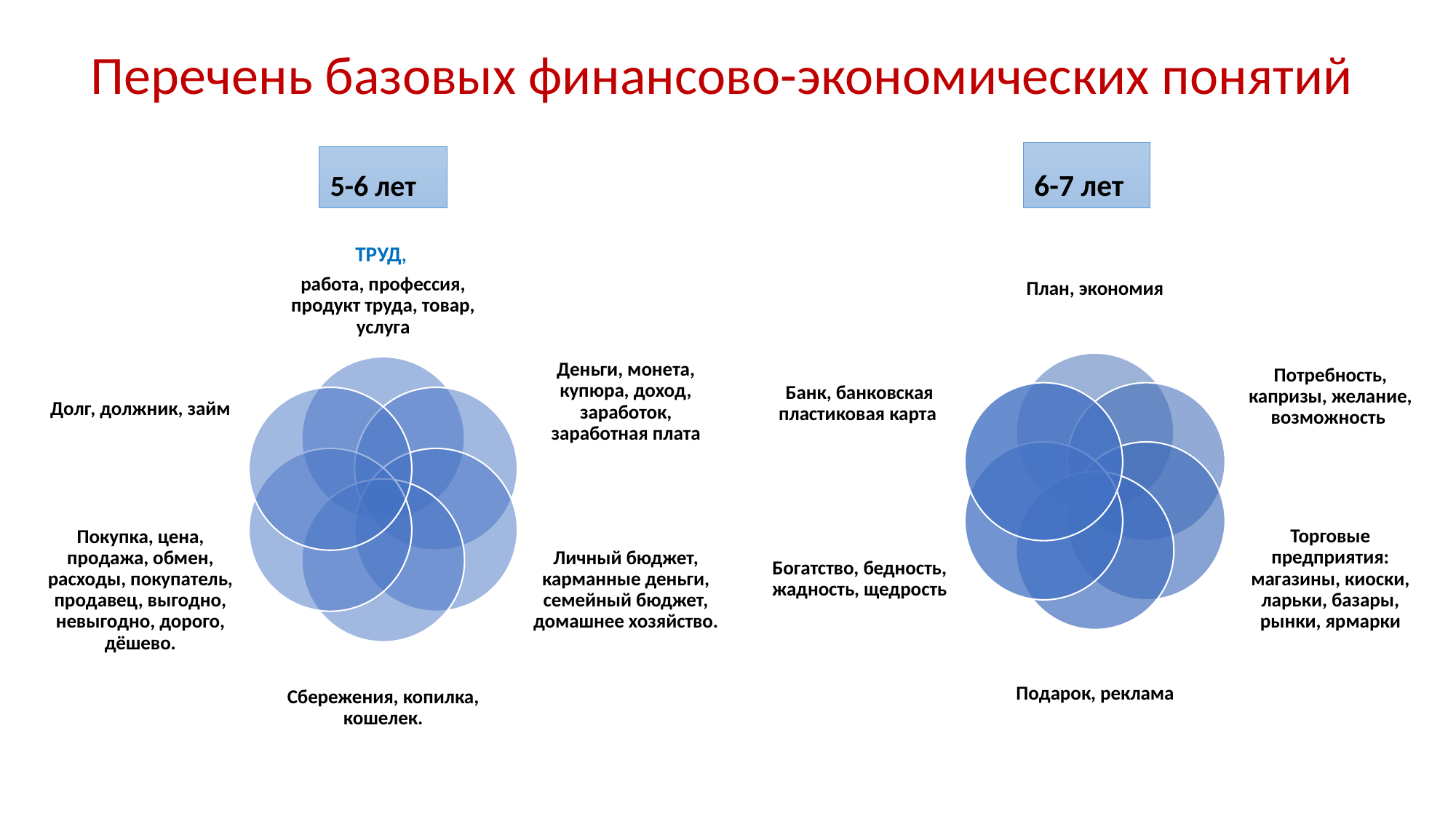

# Перечень базовых финансово-экономических понятий
6-7 лет
5-6 лет
ТРУД,
работа, профессия, продукт труда, товар, услуга
Деньги, монета, купюра, доход, заработок, заработная плата
Личный бюджет, карманные деньги, семейный бюджет, домашнее хозяйство.
Сбережения, копилка, кошелек.
Покупка, цена, продажа, обмен, расходы, покупатель, продавец, выгодно, невыгодно, дорого, дёшево.
Долг, должник, займ
План, экономия
Потребность, капризы, желание, возможность
Торговые предприятия: магазины, киоски, ларьки, базары, рынки, ярмарки
Подарок, реклама
Богатство, бедность, жадность, щедрость
Банк, банковская пластиковая карта